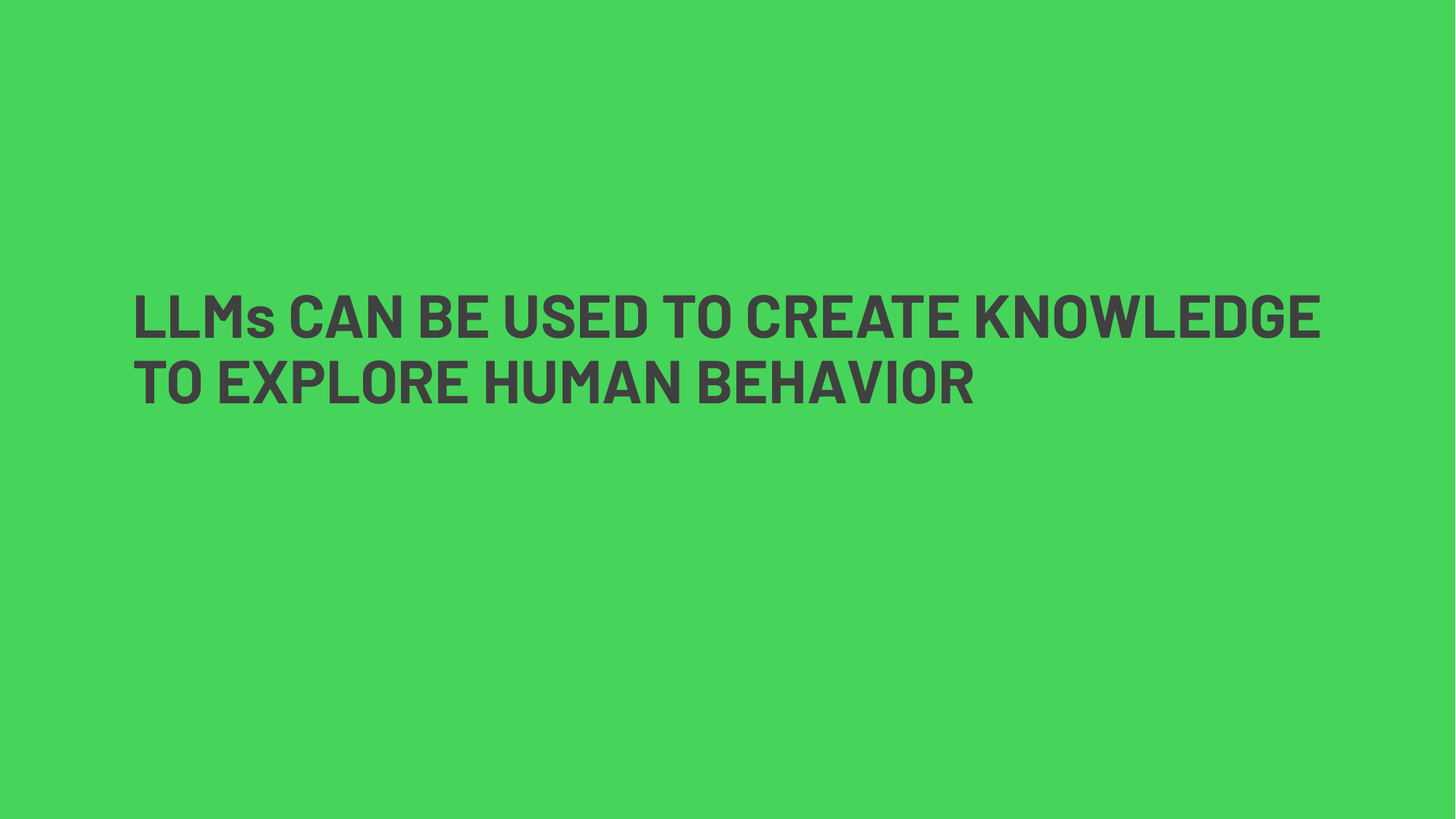

# LLMs CAN BE USED TO CREATE KNOWLEDGE TO EXPLORE HUMAN BEHAVIOR